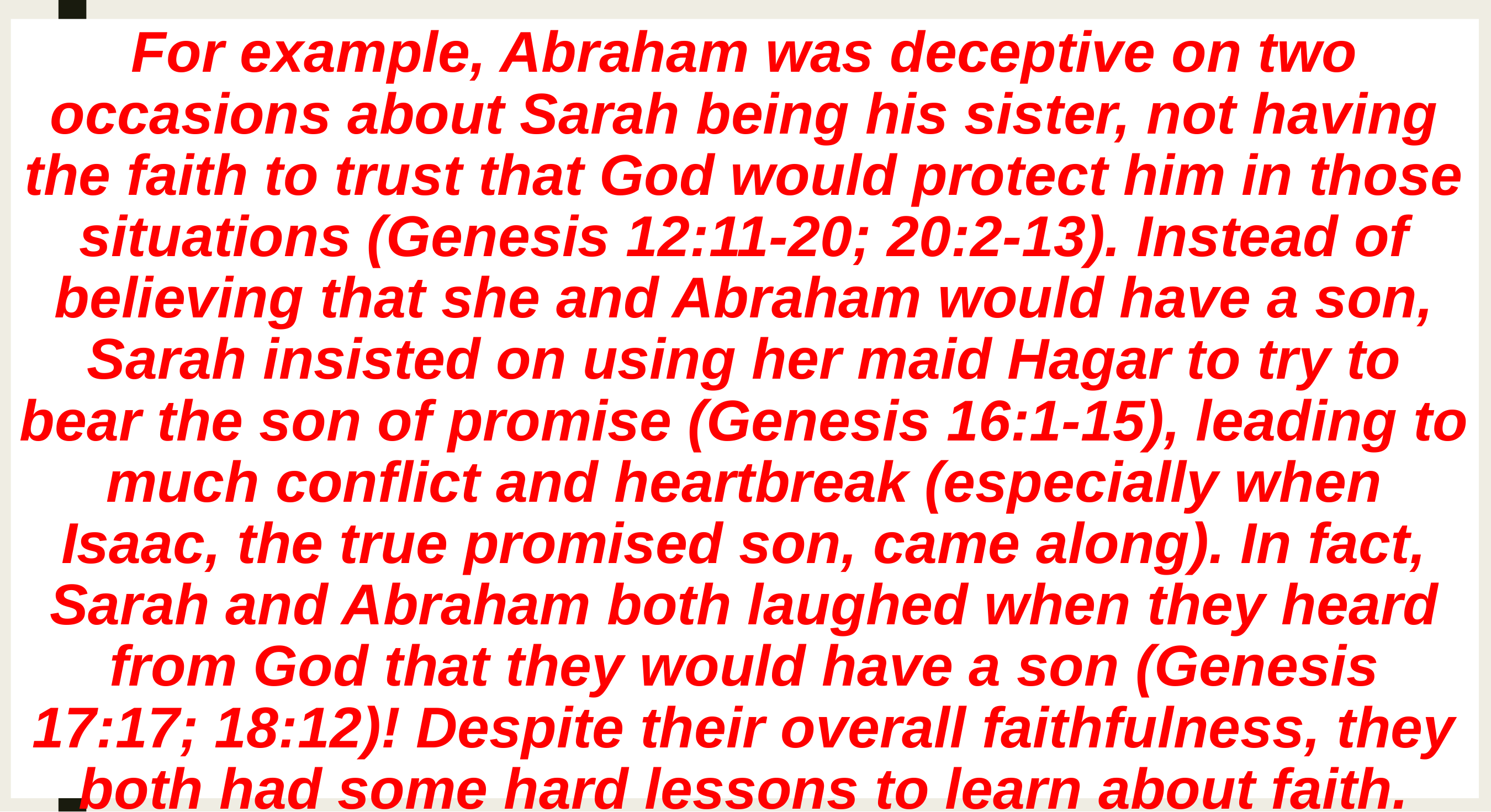

# For example, Abraham was deceptive on two occasions about Sarah being his sister, not having the faith to trust that God would protect him in those situations (Genesis 12:11-20; 20:2-13). Instead of believing that she and Abraham would have a son, Sarah insisted on using her maid Hagar to try to bear the son of promise (Genesis 16:1-15), leading to much conflict and heartbreak (especially when Isaac, the true promised son, came along). In fact, Sarah and Abraham both laughed when they heard from God that they would have a son (Genesis 17:17; 18:12)! Despite their overall faithfulness, they both had some hard lessons to learn about faith.